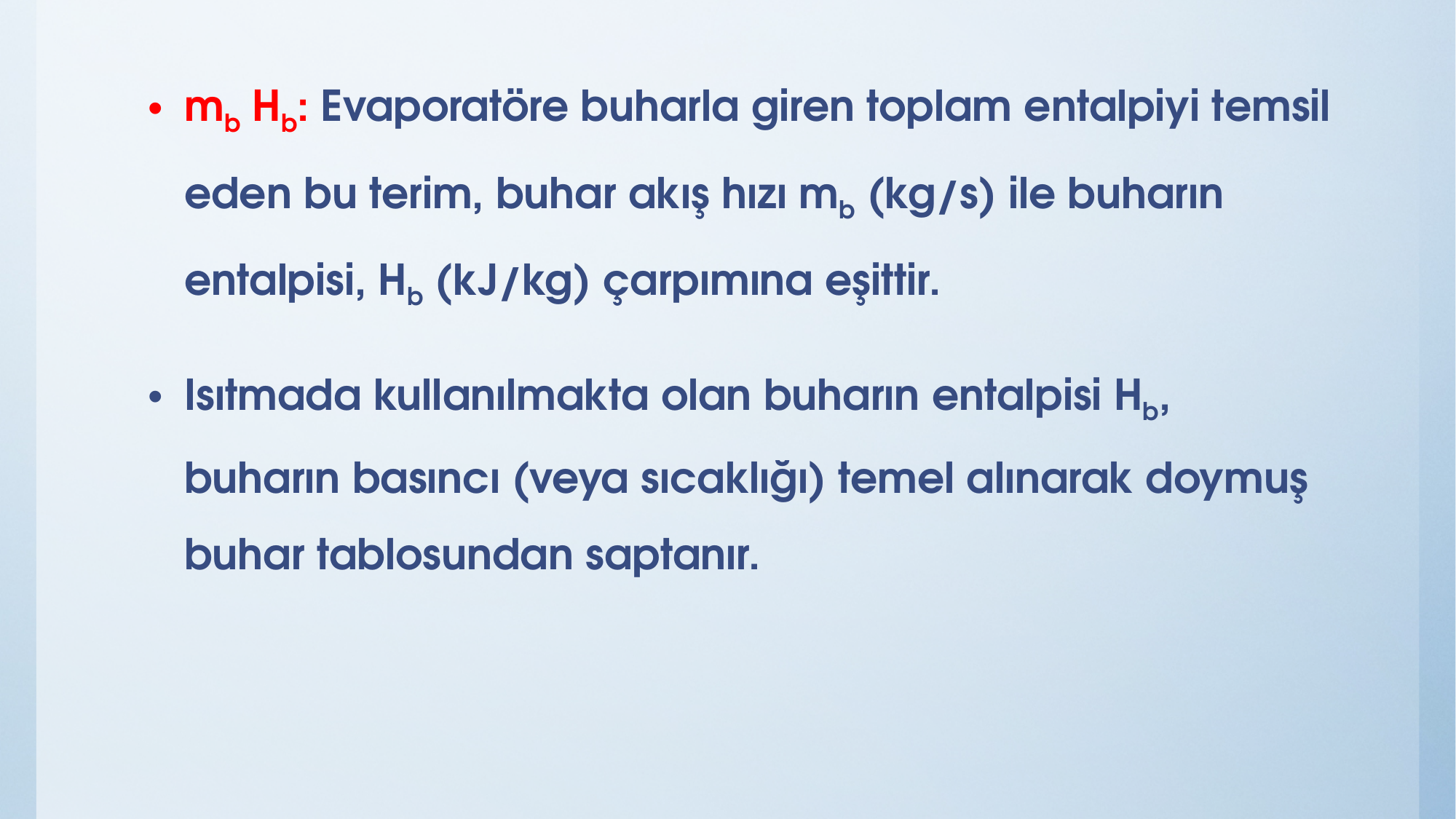

mb Hb: Evaporatöre buharla giren toplam entalpiyi temsil eden bu terim, buhar akış hızı mb (kg/s) ile buharın entalpisi, Hb (kJ/kg) çarpımına eşittir.
Isıtmada kullanılmakta olan buharın entalpisi Hb, buharın basıncı (veya sıcaklığı) temel alınarak doymuş buhar tablosundan saptanır.